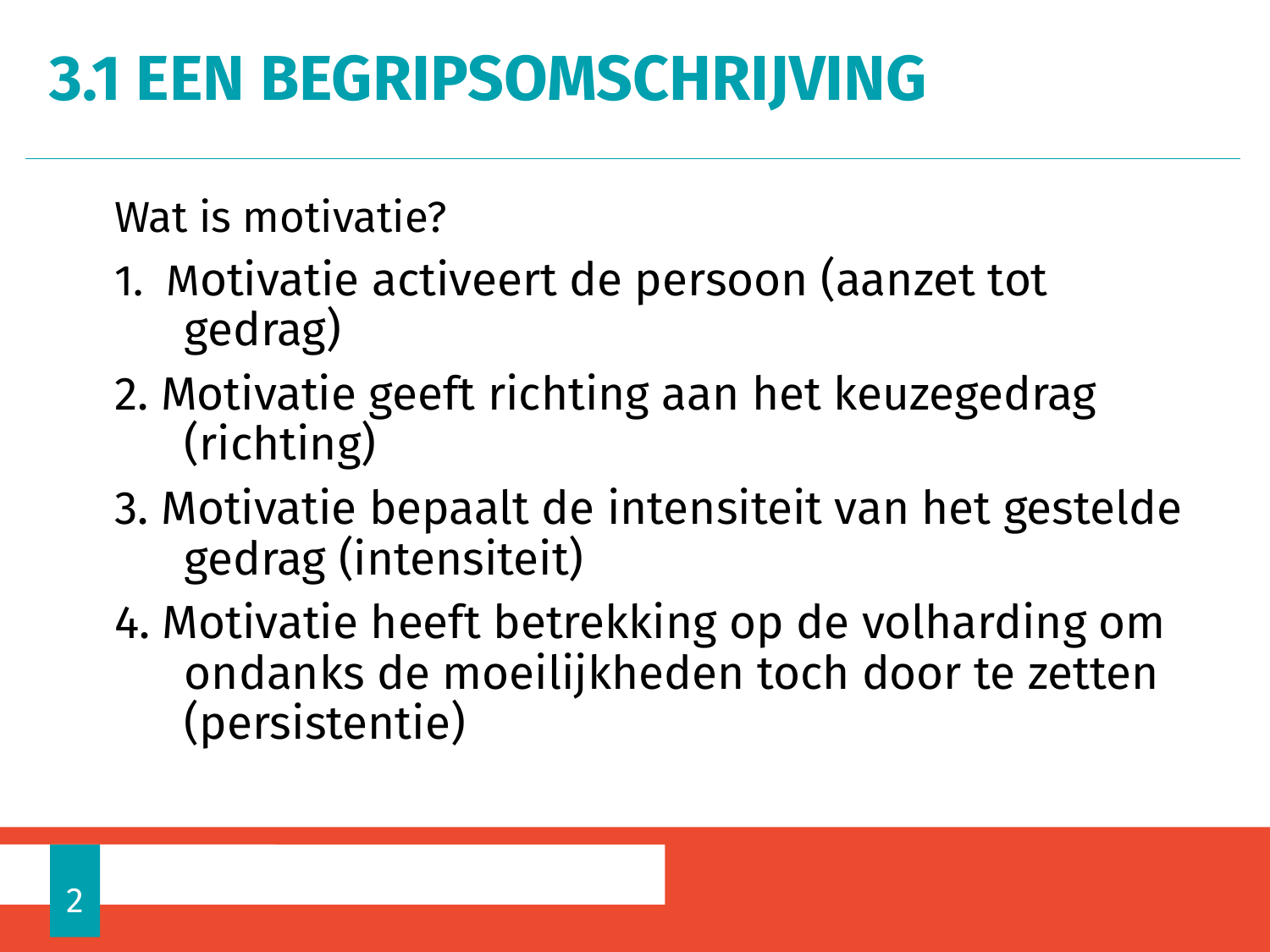

# 3.1 Een begripsomschrijving
Wat is motivatie?
1.  Motivatie activeert de persoon (aanzet tot gedrag)
2. Motivatie geeft richting aan het keuzegedrag (richting)
3. Motivatie bepaalt de intensiteit van het gestelde gedrag (intensiteit)
4. Motivatie heeft betrekking op de volharding om ondanks de moeilijkheden toch door te zetten (persistentie)
2